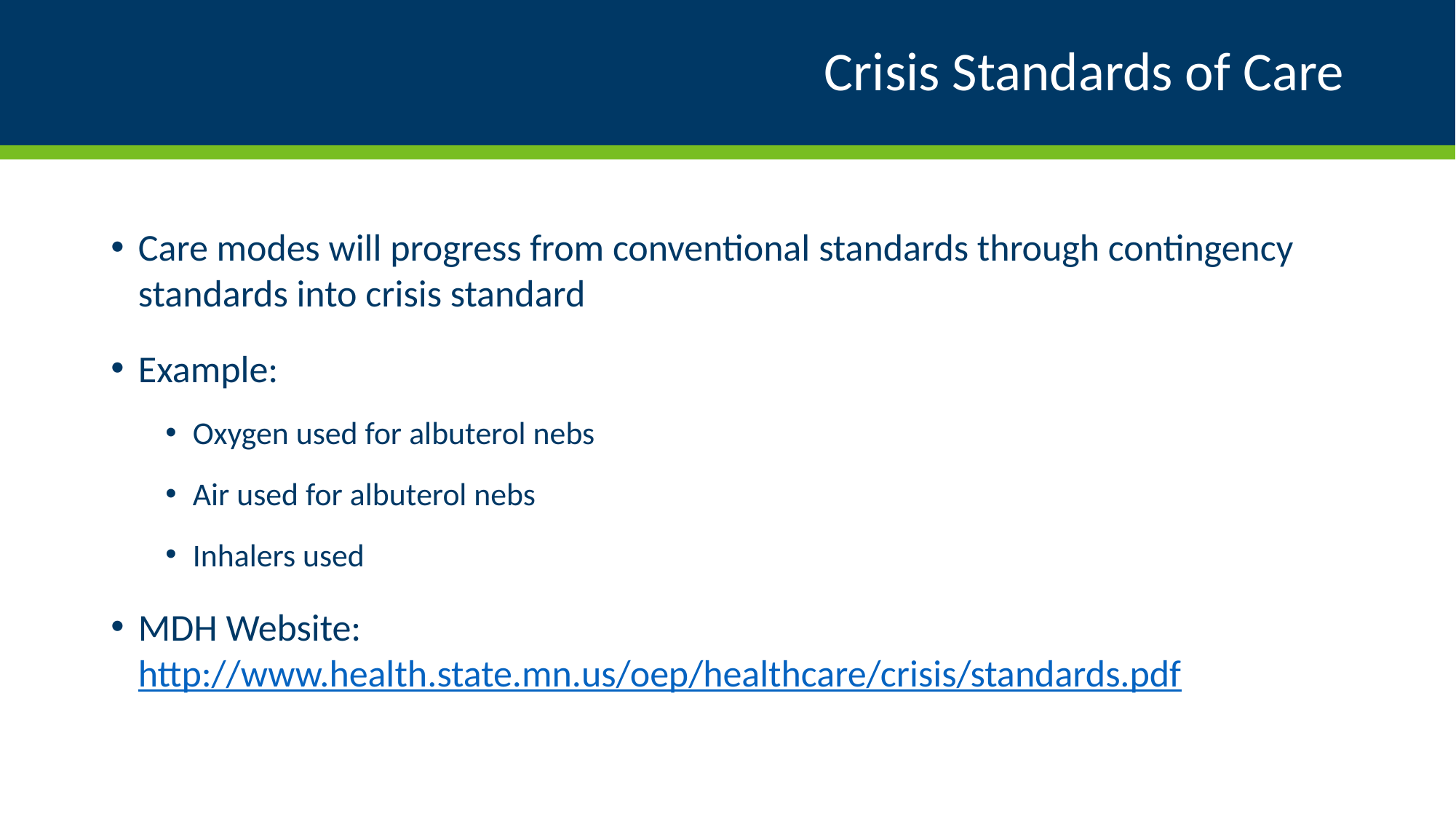

# Crisis Standards of Care
Care modes will progress from conventional standards through contingency standards into crisis standard
Example:
Oxygen used for albuterol nebs
Air used for albuterol nebs
Inhalers used
MDH Website: http://www.health.state.mn.us/oep/healthcare/crisis/standards.pdf